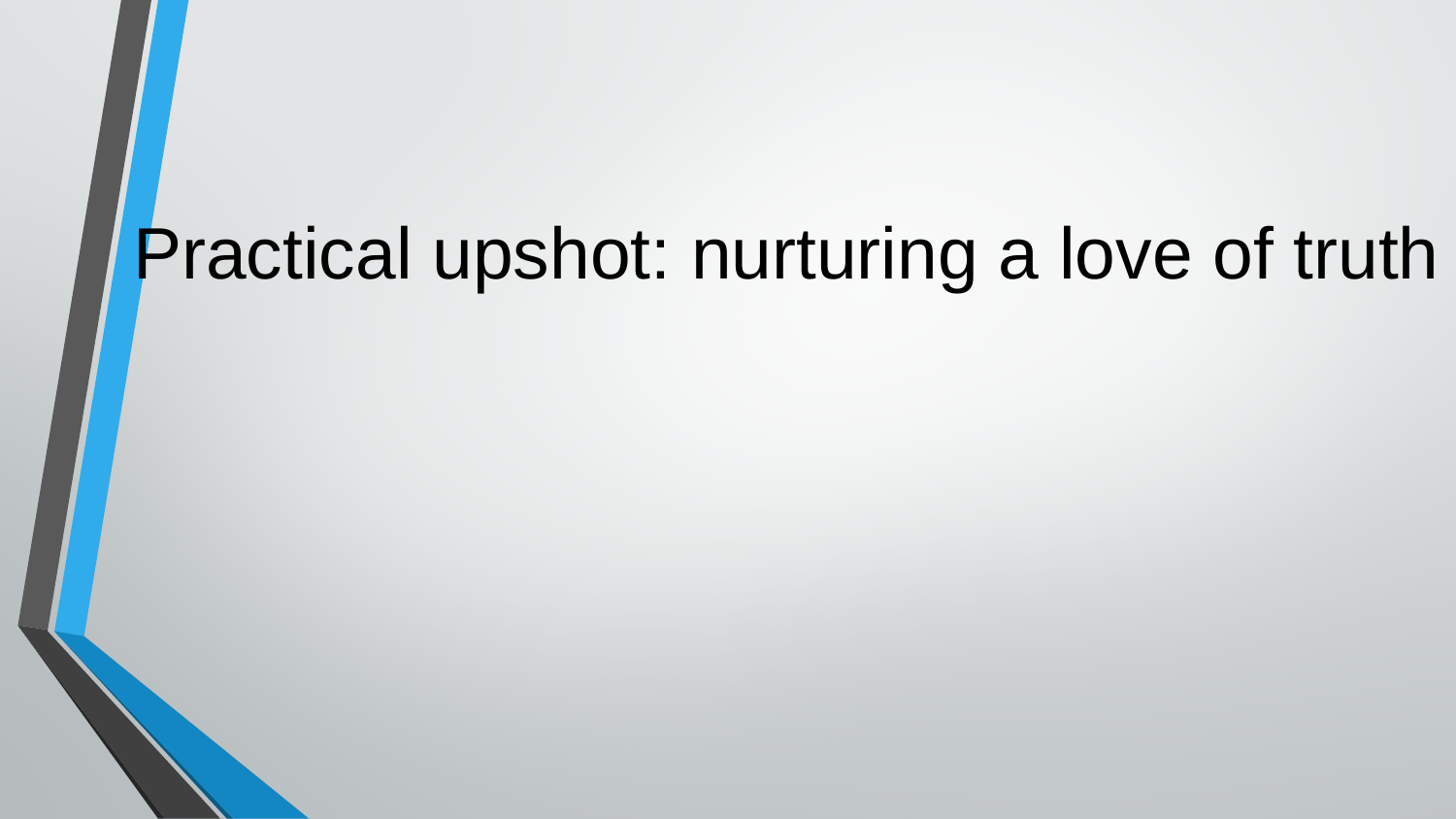

# Practical upshot: nurturing a love of truth